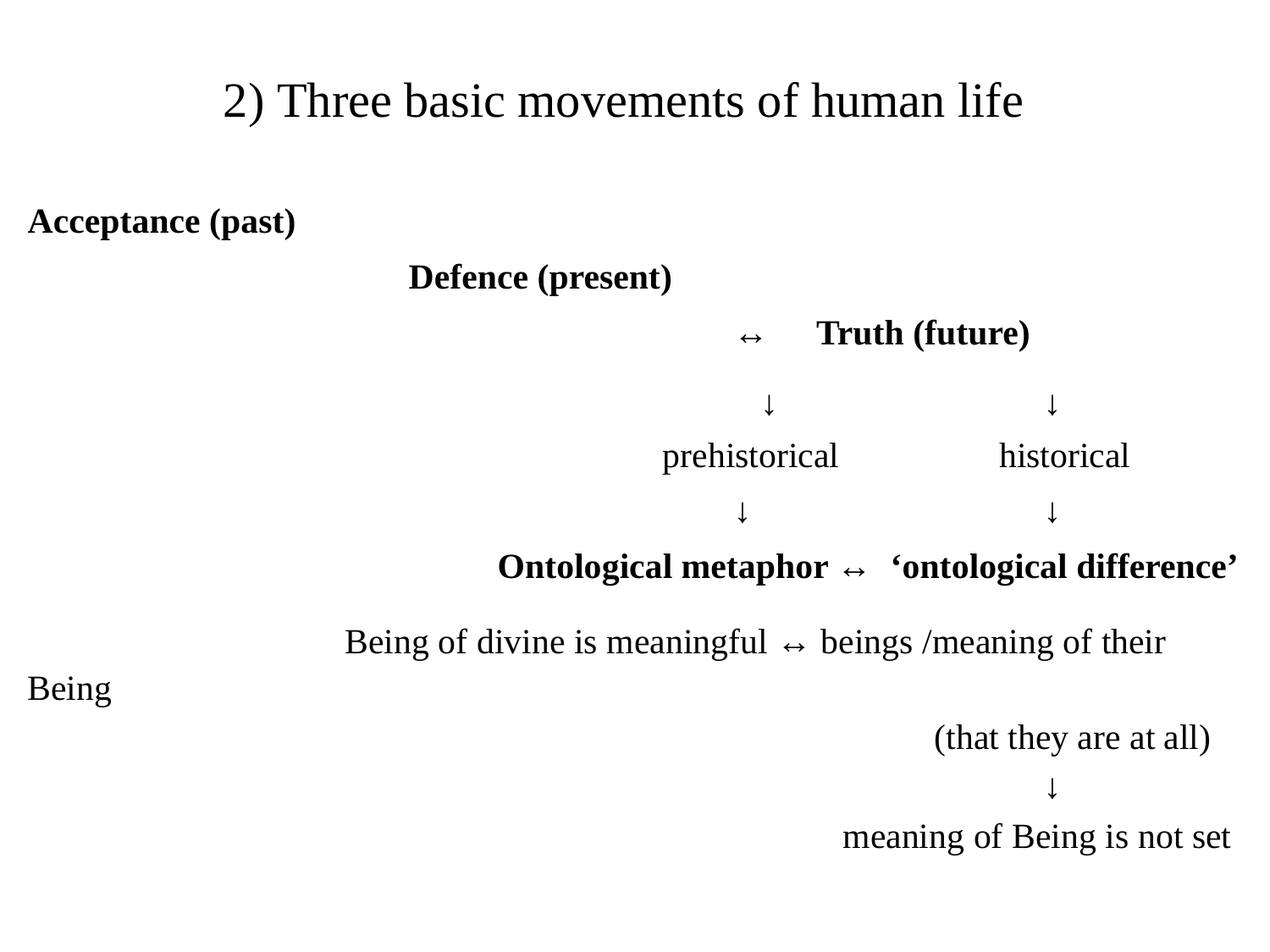

# 2) Three basic movements of human life

Acceptance (past)
			Defence (present)
					        ↔ 	   Truth (future)
					           ↓			↓
					prehistorical                  historical
					        ↓ 			↓
               		          Ontological metaphor ↔  ‘ontological difference’
		     Being of divine is meaningful ↔ beings /meaning of their Being
							  (that they are at all)
								↓
						      meaning of Being is not set